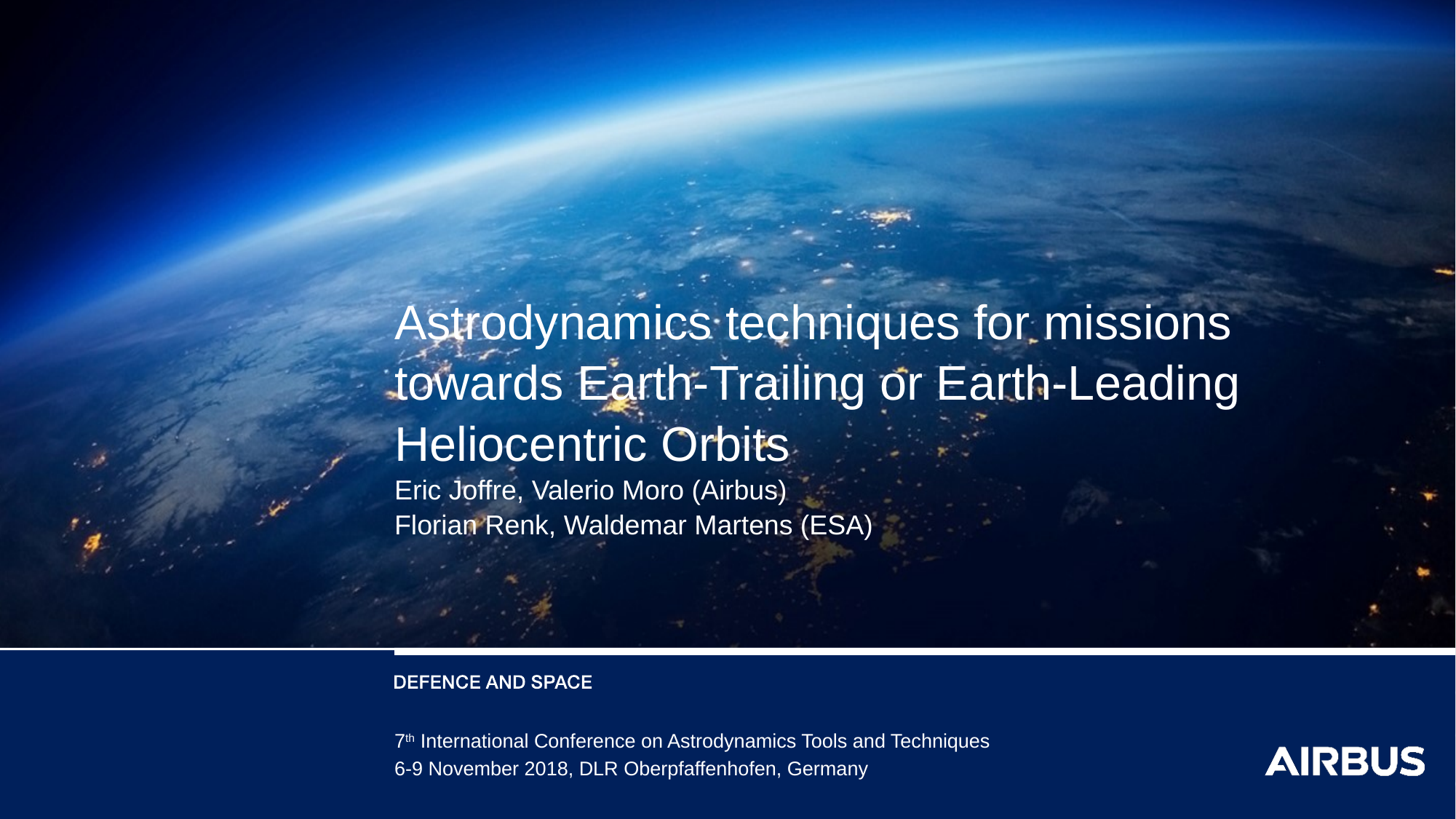

# Astrodynamics techniques for missions towards Earth-Trailing or Earth-Leading Heliocentric Orbits Eric Joffre, Valerio Moro (Airbus) Florian Renk, Waldemar Martens (ESA)

7th International Conference on Astrodynamics Tools and Techniques
6-9 November 2018, DLR Oberpfaffenhofen, Germany